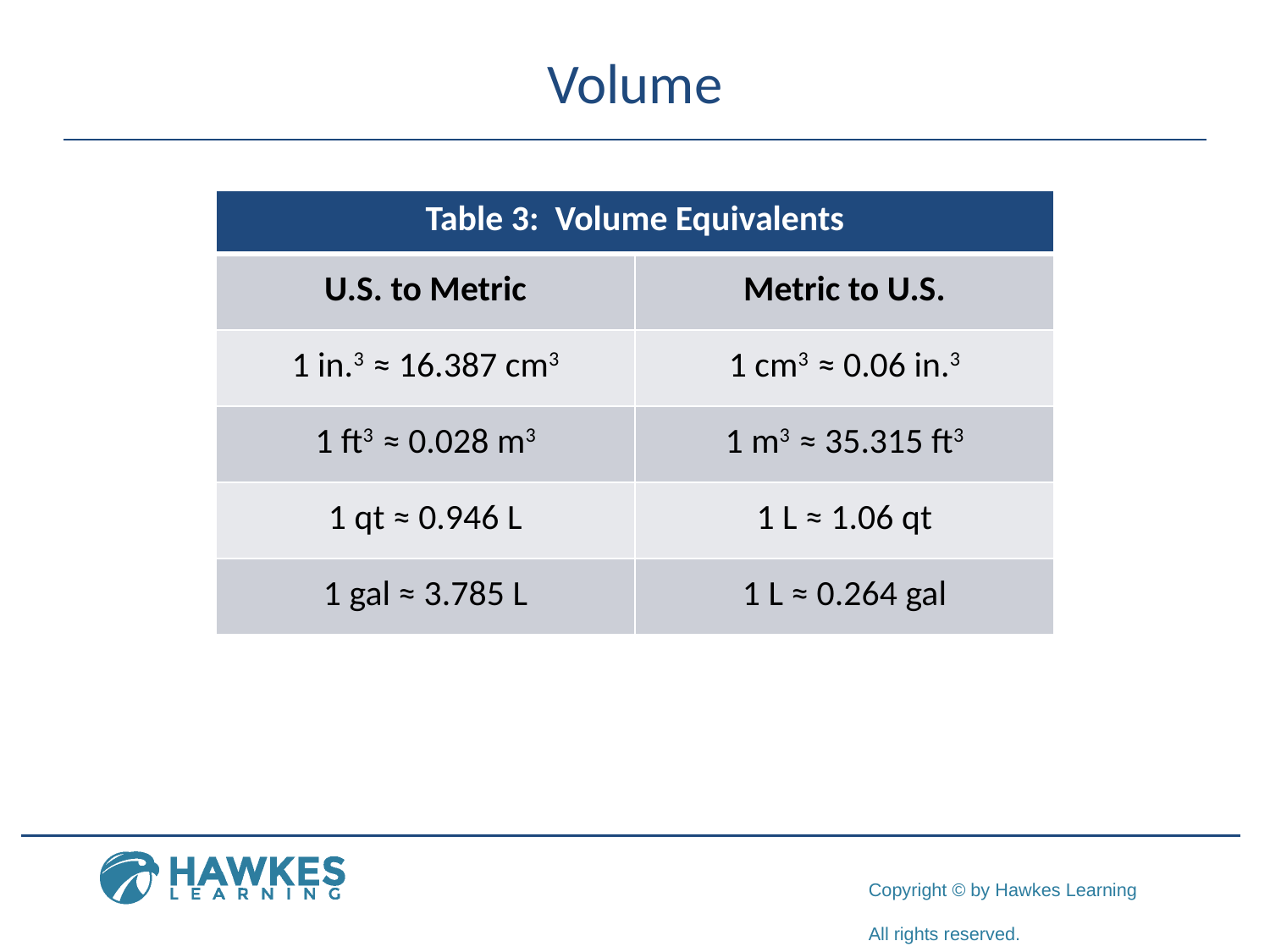

# Volume
| Table 3: Volume Equivalents |  |
| --- | --- |
| U.S. to Metric | Metric to U.S. |
| 1 in.3 ≈ 16.387 cm3 | 1 cm3 ≈ 0.06 in.3 |
| 1 ft3 ≈ 0.028 m3 | 1 m3 ≈ 35.315 ft3 |
| 1 qt ≈ 0.946 L | 1 L ≈ 1.06 qt |
| 1 gal ≈ 3.785 L | 1 L ≈ 0.264 gal |